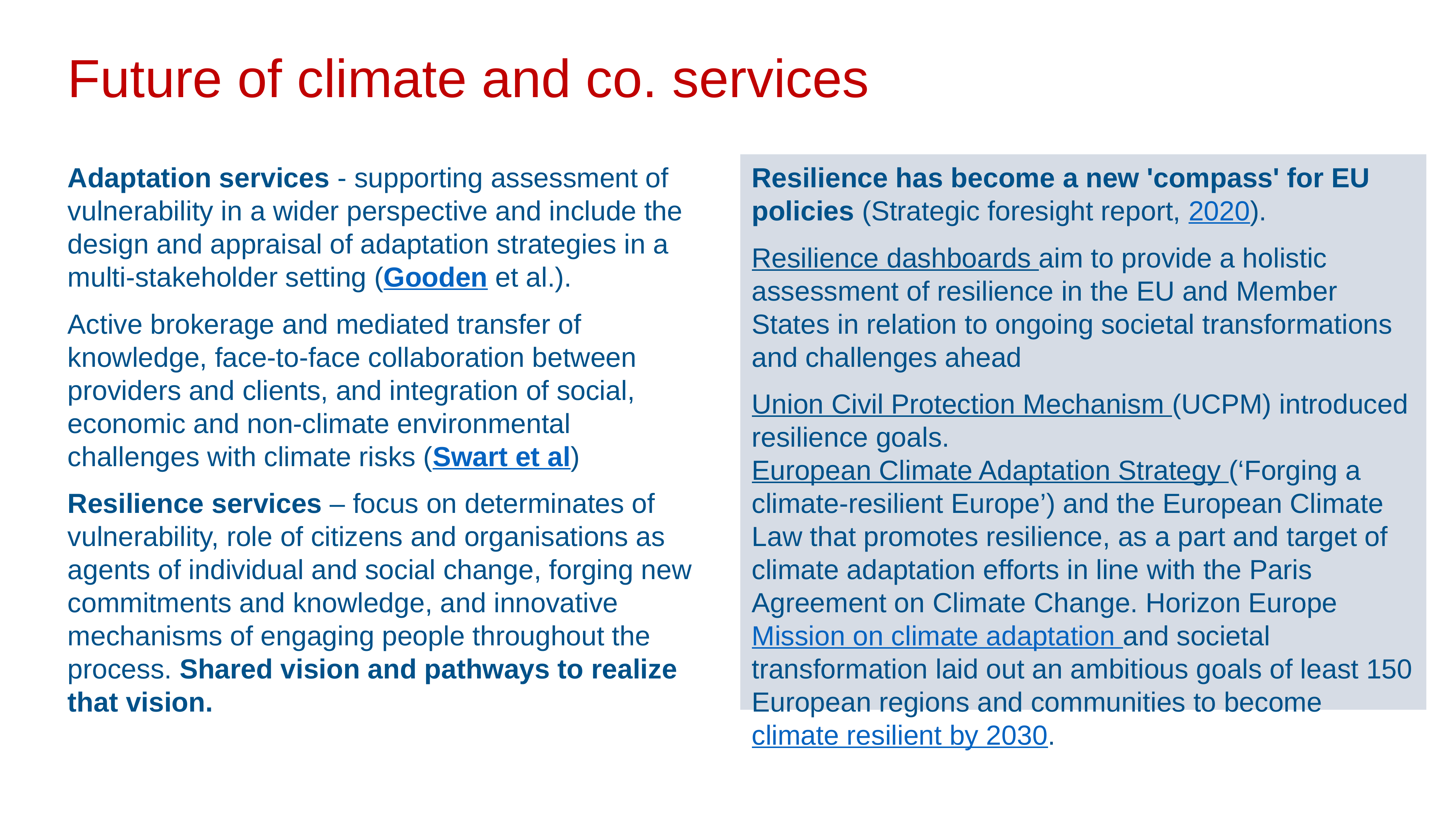

Future of climate and co. services
Adaptation services - supporting assessment of vulnerability in a wider perspective and include the design and appraisal of adaptation strategies in a multi-stakeholder setting (Gooden et al.).
Active brokerage and mediated transfer of knowledge, face-to-face collaboration between providers and clients, and integration of social, economic and non-climate environmental challenges with climate risks (Swart et al)
Resilience services – focus on determinates of vulnerability, role of citizens and organisations as agents of individual and social change, forging new commitments and knowledge, and innovative mechanisms of engaging people throughout the process. Shared vision and pathways to realize that vision.

Resilience has become a new 'compass' for EU policies (Strategic foresight report, 2020).
Resilience dashboards aim to provide a holistic assessment of resilience in the EU and Member States in relation to ongoing societal transformations and challenges ahead
Union Civil Protection Mechanism (UCPM) introduced resilience goals. European Climate Adaptation Strategy (‘Forging a climate-resilient Europe’) and the European Climate Law that promotes resilience, as a part and target of climate adaptation efforts in line with the Paris Agreement on Climate Change. Horizon Europe Mission on climate adaptation and societal transformation laid out an ambitious goals of least 150 European regions and communities to become climate resilient by 2030.